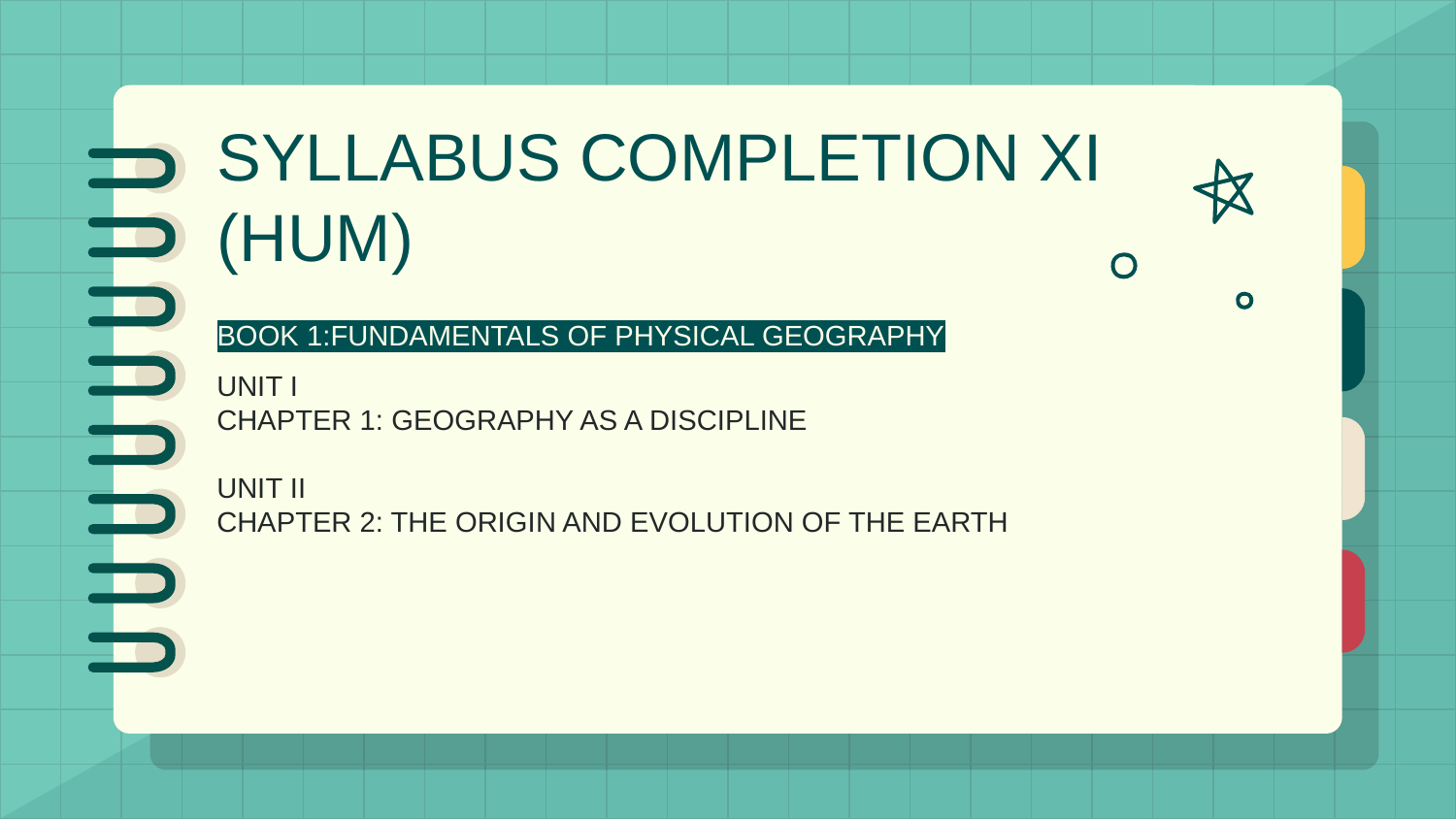

# SYLLABUS COMPLETION XI (HUM)

BOOK 1:FUNDAMENTALS OF PHYSICAL GEOGRAPHY
UNIT I
CHAPTER 1: GEOGRAPHY AS A DISCIPLINE

UNIT II
CHAPTER 2: THE ORIGIN AND EVOLUTION OF THE EARTH